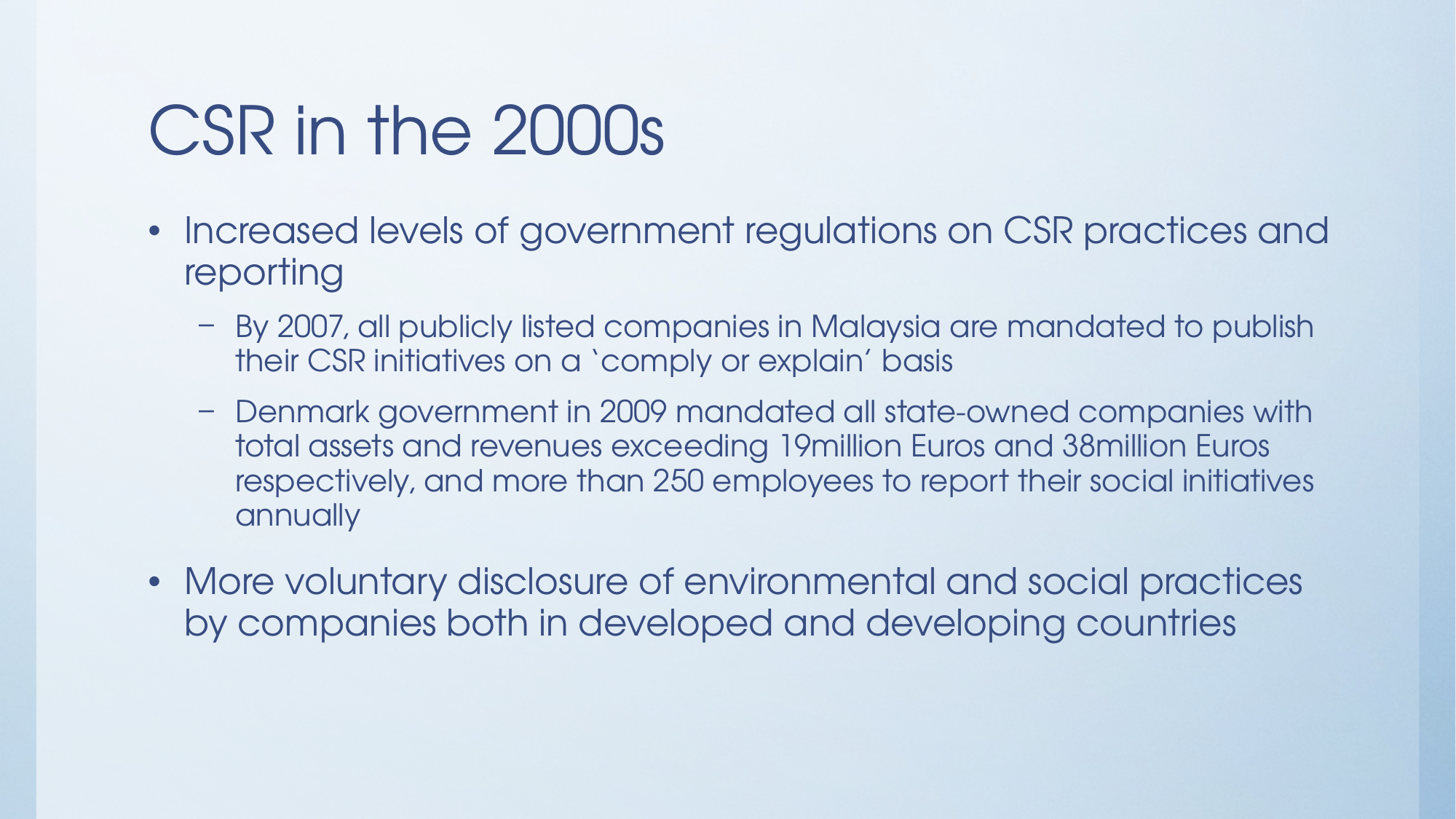

# CSR in the 2000s
Increased levels of government regulations on CSR practices and reporting
By 2007, all publicly listed companies in Malaysia are mandated to publish their CSR initiatives on a ‘comply or explain’ basis
Denmark government in 2009 mandated all state-owned companies with total assets and revenues exceeding 19million Euros and 38million Euros respectively, and more than 250 employees to report their social initiatives annually
More voluntary disclosure of environmental and social practices by companies both in developed and developing countries